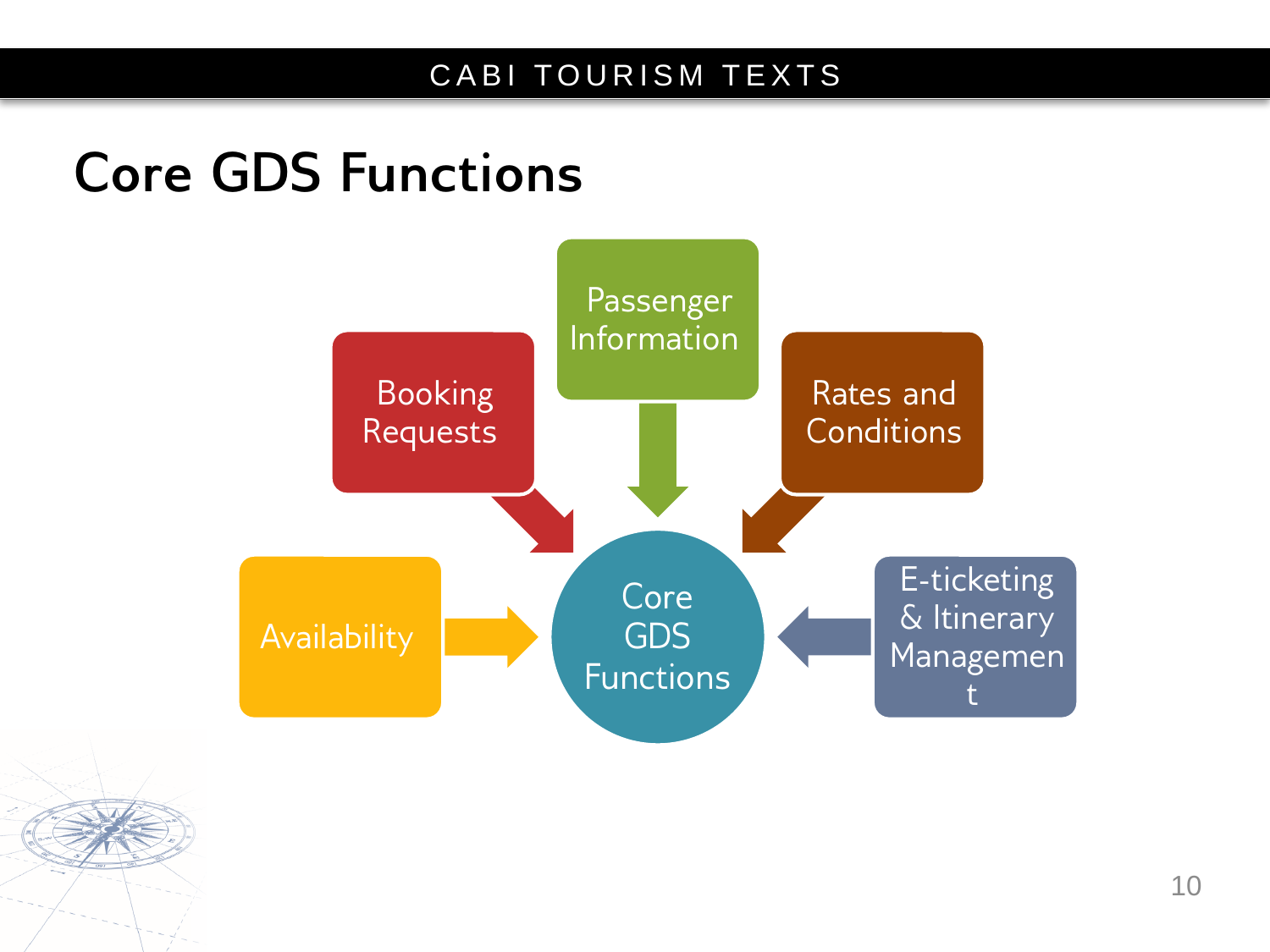

# Core GDS Functions
Core GDS Functions
Availability
Booking Requests
Passenger Information
Rates and Conditions
E-ticketing & Itinerary Management
10